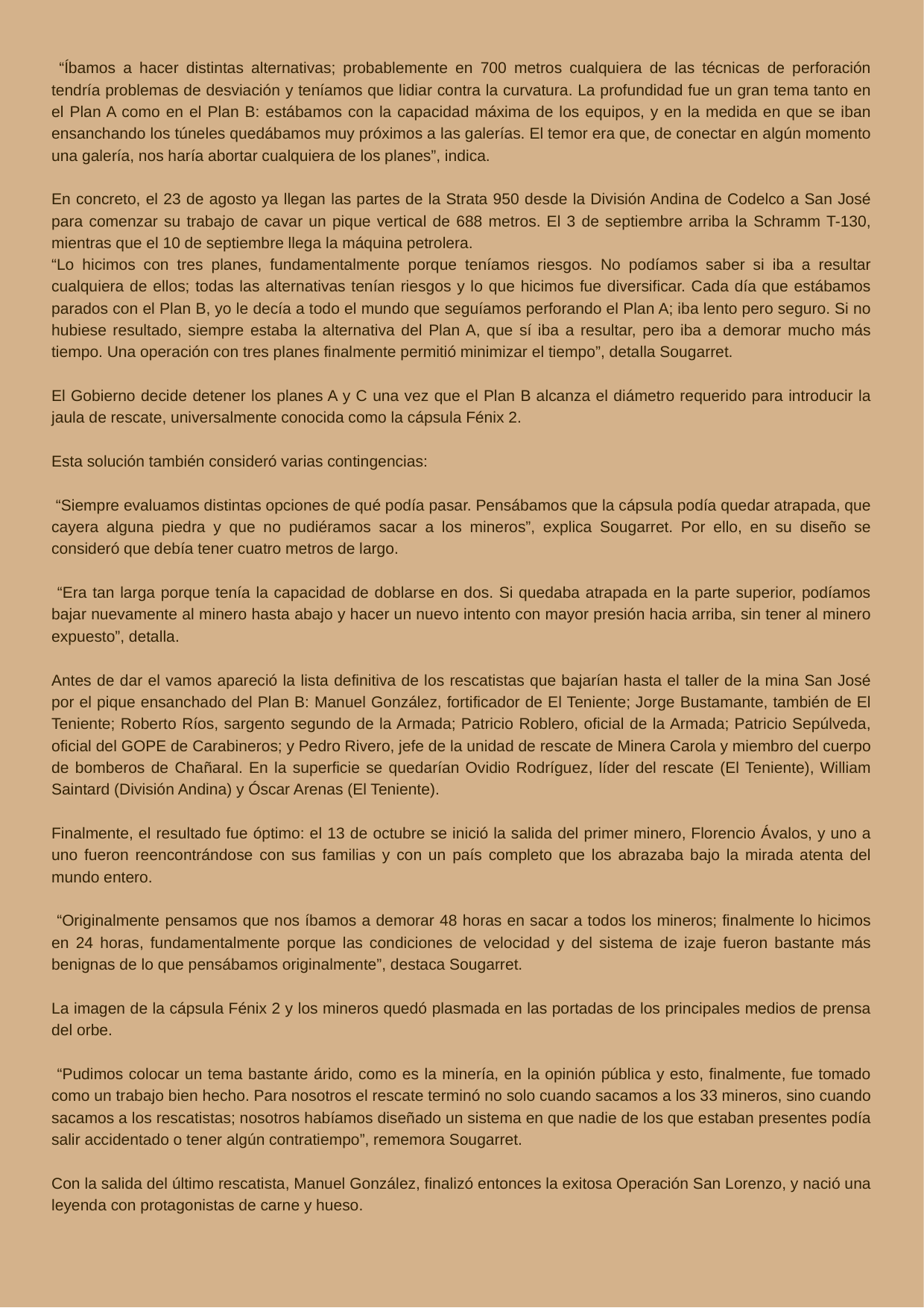

“Íbamos a hacer distintas alternativas; probablemente en 700 metros cualquiera de las técnicas de perforación tendría problemas de desviación y teníamos que lidiar contra la curvatura. La profundidad fue un gran tema tanto en el Plan A como en el Plan B: estábamos con la capacidad máxima de los equipos, y en la medida en que se iban ensanchando los túneles quedábamos muy próximos a las galerías. El temor era que, de conectar en algún momento una galería, nos haría abortar cualquiera de los planes”, indica.

En concreto, el 23 de agosto ya llegan las partes de la Strata 950 desde la División Andina de Codelco a San José para comenzar su trabajo de cavar un pique vertical de 688 metros. El 3 de septiembre arriba la Schramm T-130, mientras que el 10 de septiembre llega la máquina petrolera.

“Lo hicimos con tres planes, fundamentalmente porque teníamos riesgos. No podíamos saber si iba a resultar cualquiera de ellos; todas las alternativas tenían riesgos y lo que hicimos fue diversificar. Cada día que estábamos parados con el Plan B, yo le decía a todo el mundo que seguíamos perforando el Plan A; iba lento pero seguro. Si no hubiese resultado, siempre estaba la alternativa del Plan A, que sí iba a resultar, pero iba a demorar mucho más tiempo. Una operación con tres planes finalmente permitió minimizar el tiempo”, detalla Sougarret.

El Gobierno decide detener los planes A y C una vez que el Plan B alcanza el diámetro requerido para introducir la jaula de rescate, universalmente conocida como la cápsula Fénix 2.

Esta solución también consideró varias contingencias:

 “Siempre evaluamos distintas opciones de qué podía pasar. Pensábamos que la cápsula podía quedar atrapada, que cayera alguna piedra y que no pudiéramos sacar a los mineros”, explica Sougarret. Por ello, en su diseño se consideró que debía tener cuatro metros de largo.

 “Era tan larga porque tenía la capacidad de doblarse en dos. Si quedaba atrapada en la parte superior, podíamos bajar nuevamente al minero hasta abajo y hacer un nuevo intento con mayor presión hacia arriba, sin tener al minero expuesto”, detalla.

Antes de dar el vamos apareció la lista definitiva de los rescatistas que bajarían hasta el taller de la mina San José por el pique ensanchado del Plan B: Manuel González, fortificador de El Teniente; Jorge Bustamante, también de El Teniente; Roberto Ríos, sargento segundo de la Armada; Patricio Roblero, oficial de la Armada; Patricio Sepúlveda, oficial del GOPE de Carabineros; y Pedro Rivero, jefe de la unidad de rescate de Minera Carola y miembro del cuerpo de bomberos de Chañaral. En la superficie se quedarían Ovidio Rodríguez, líder del rescate (El Teniente), William Saintard (División Andina) y Óscar Arenas (El Teniente).

Finalmente, el resultado fue óptimo: el 13 de octubre se inició la salida del primer minero, Florencio Ávalos, y uno a uno fueron reencontrándose con sus familias y con un país completo que los abrazaba bajo la mirada atenta del mundo entero.

 “Originalmente pensamos que nos íbamos a demorar 48 horas en sacar a todos los mineros; finalmente lo hicimos en 24 horas, fundamentalmente porque las condiciones de velocidad y del sistema de izaje fueron bastante más benignas de lo que pensábamos originalmente”, destaca Sougarret.

La imagen de la cápsula Fénix 2 y los mineros quedó plasmada en las portadas de los principales medios de prensa del orbe.

 “Pudimos colocar un tema bastante árido, como es la minería, en la opinión pública y esto, finalmente, fue tomado como un trabajo bien hecho. Para nosotros el rescate terminó no solo cuando sacamos a los 33 mineros, sino cuando sacamos a los rescatistas; nosotros habíamos diseñado un sistema en que nadie de los que estaban presentes podía salir accidentado o tener algún contratiempo”, rememora Sougarret.

Con la salida del último rescatista, Manuel González, finalizó entonces la exitosa Operación San Lorenzo, y nació una leyenda con protagonistas de carne y hueso.